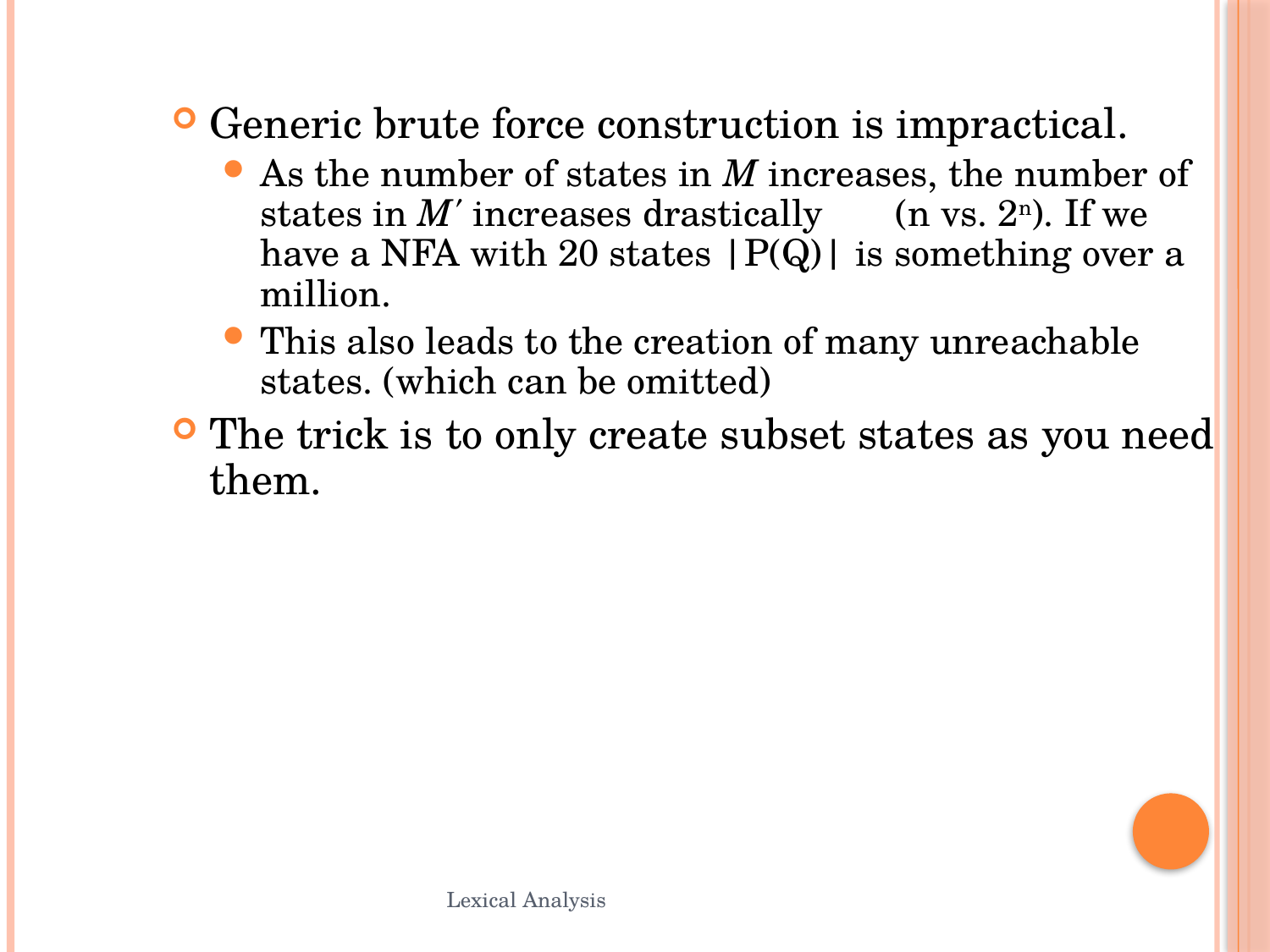

Generic brute force construction is impractical.
As the number of states in M increases, the number of states in M' increases drastically 	(n vs. 2n). If we have a NFA with 20 states |P(Q)| is something over a million.
This also leads to the creation of many unreachable states. (which can be omitted)
The trick is to only create subset states as you need them.
85
Lexical Analysis